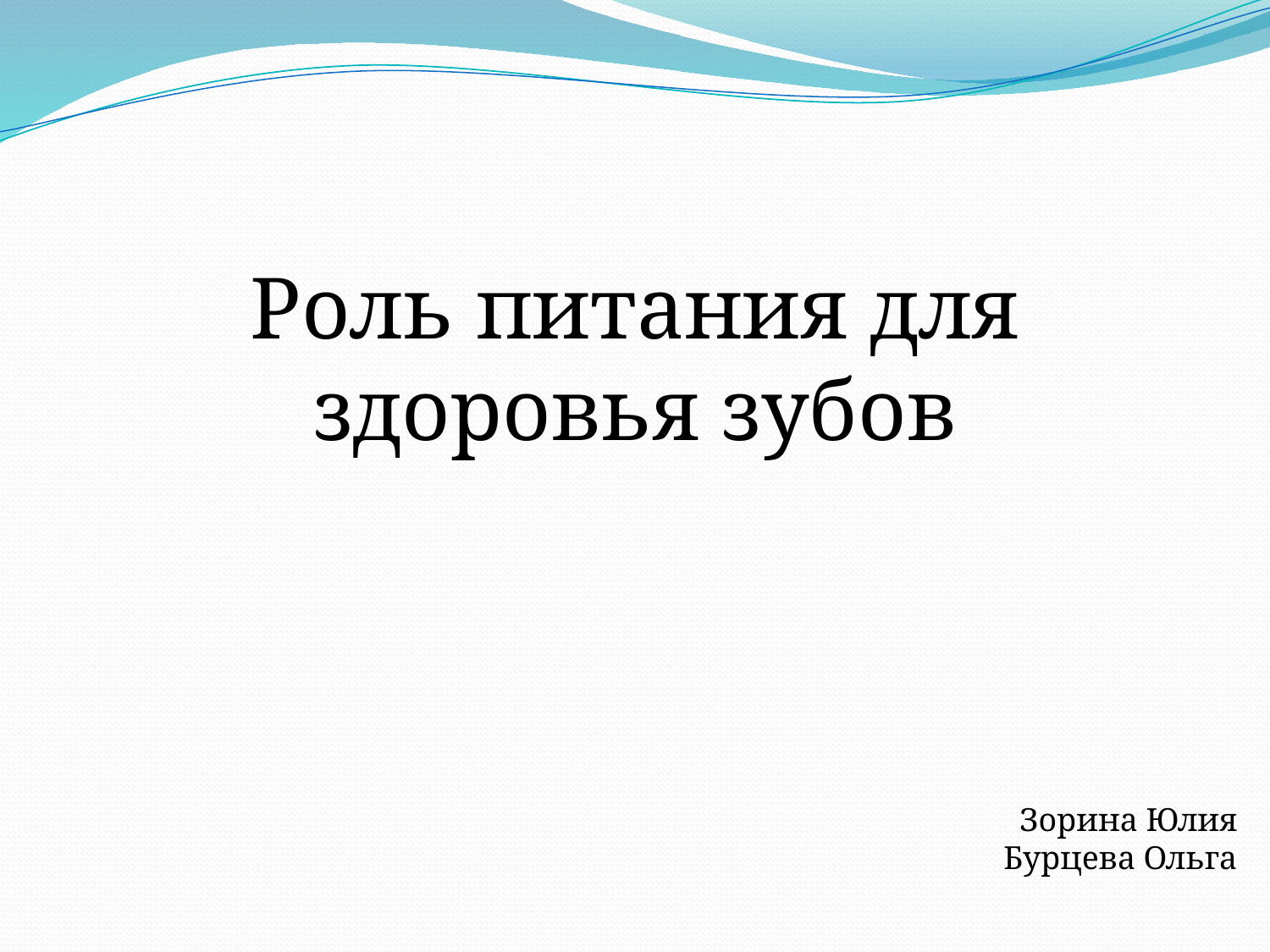

Роль питания для здоровья зубов
Зорина Юлия
Бурцева Ольга